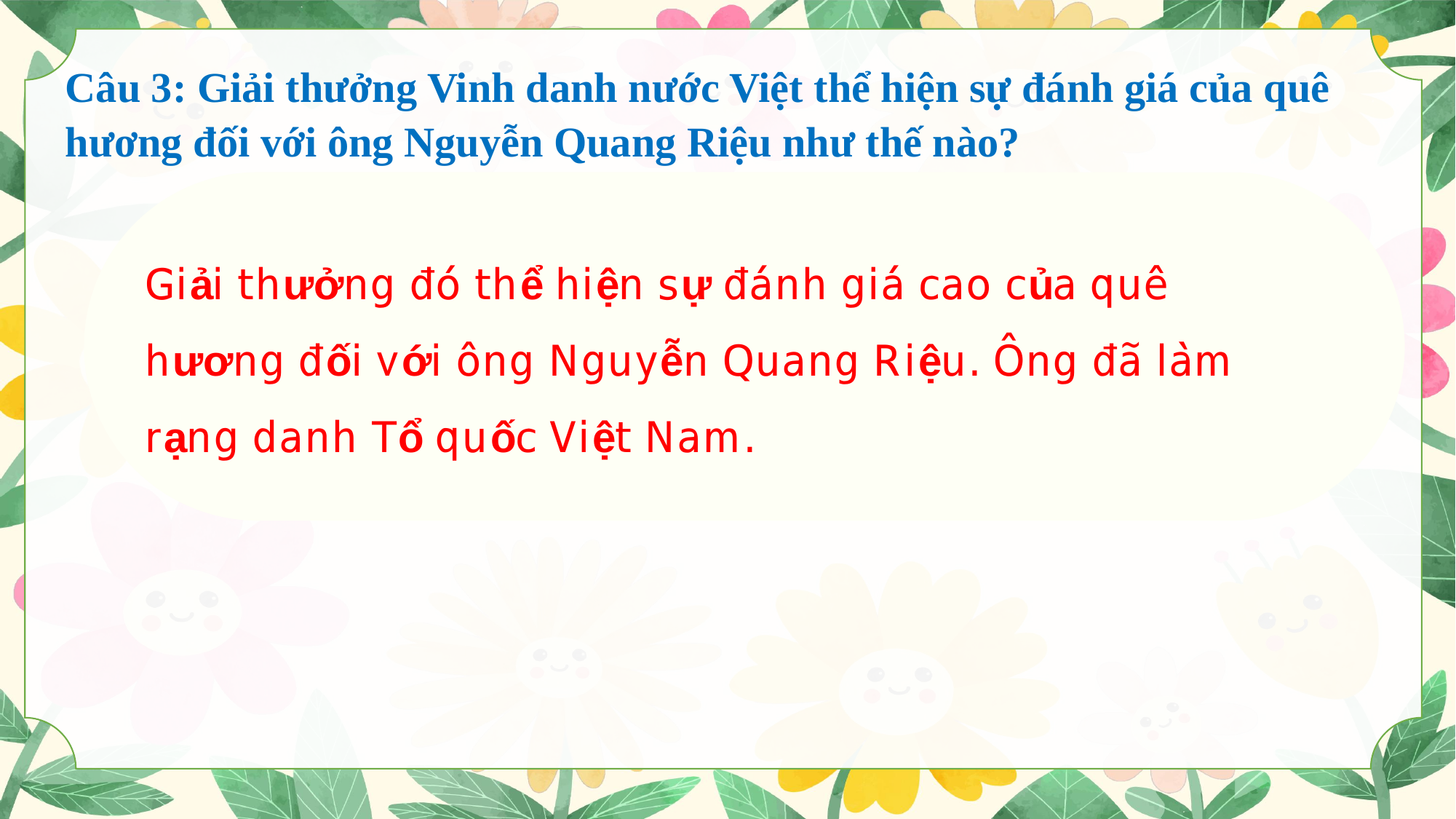

Câu 3: Giải thưởng Vinh danh nước Việt thể hiện sự đánh giá của quê hương đối với ông Nguyễn Quang Riệu như thế nào?
Giải thưởng đó thể hiện sự đánh giá cao của quê hương đối với ông Nguyễn Quang Riệu. Ông đã làm rạng danh Tổ quốc Việt Nam.